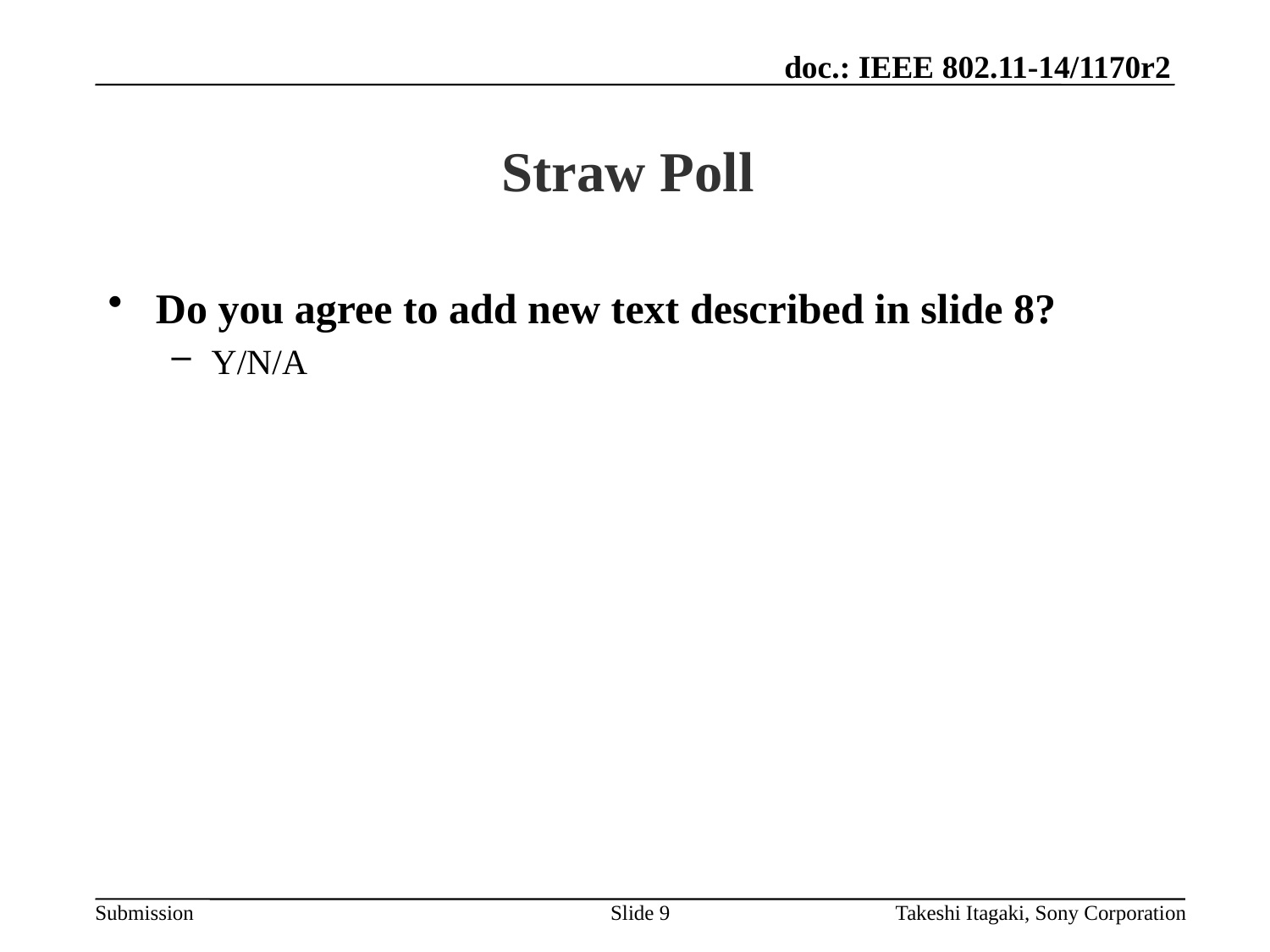

September 2014
# Straw Poll
Do you agree to add new text described in slide 8?
Y/N/A
Slide 9
Takeshi Itagaki, Sony Corporation